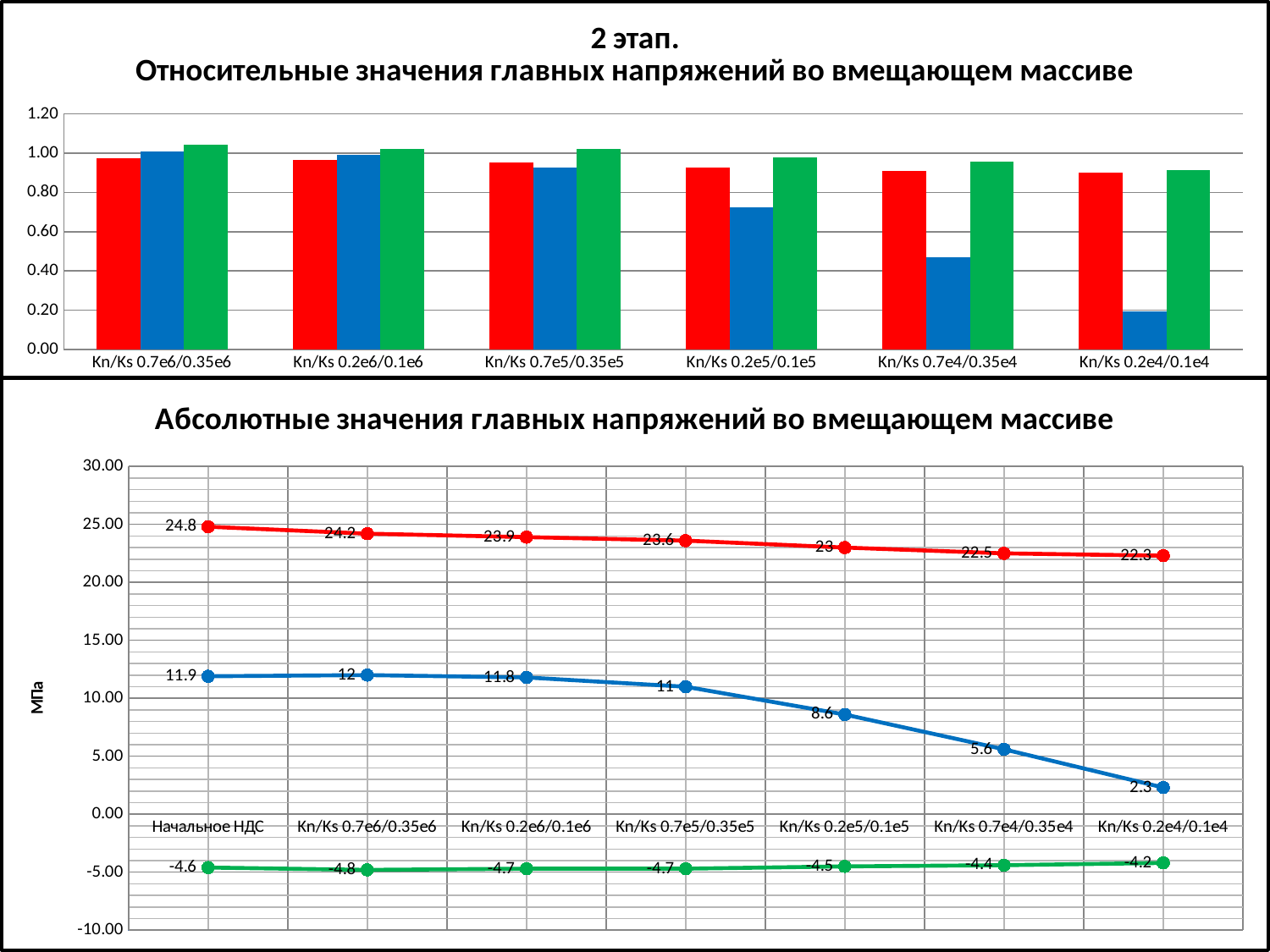

### Chart: 2 этап.
Относительные значения главных напряжений во вмещающем массиве

| Category | Sigma Макс | Sigma Ср | Sigma Мин |
|---|---|---|---|
| Kn/Ks 0.7e6/0.35e6 | 0.9758064516129031 | 1.0084033613445378 | 1.0434782608695652 |
| Kn/Ks 0.2e6/0.1e6 | 0.9637096774193548 | 0.9915966386554622 | 1.0217391304347827 |
| Kn/Ks 0.7e5/0.35e5 | 0.9516129032258065 | 0.9243697478991596 | 1.0217391304347827 |
| Kn/Ks 0.2e5/0.1e5 | 0.9274193548387096 | 0.7226890756302521 | 0.9782608695652175 |
| Kn/Ks 0.7e4/0.35e4 | 0.907258064516129 | 0.4705882352941176 | 0.9565217391304349 |
| Kn/Ks 0.2e4/0.1e4 | 0.8991935483870968 | 0.19327731092436973 | 0.9130434782608696 |

### Chart: Абсолютные значения главных напряжений во вмещающем массиве

| Category | Sigma Макс | Sigma Ср | Sigma Мин |
|---|---|---|---|
| Начальное НДС | 24.8 | 11.9 | -4.6 |
| Kn/Ks 0.7e6/0.35e6 | 24.2 | 12.0 | -4.8 |
| Kn/Ks 0.2e6/0.1e6 | 23.9 | 11.8 | -4.7 |
| Kn/Ks 0.7e5/0.35e5 | 23.6 | 11.0 | -4.7 |
| Kn/Ks 0.2e5/0.1e5 | 23.0 | 8.6 | -4.5 |
| Kn/Ks 0.7e4/0.35e4 | 22.5 | 5.6 | -4.4 |
| Kn/Ks 0.2e4/0.1e4 | 22.3 | 2.3 | -4.2 |
15